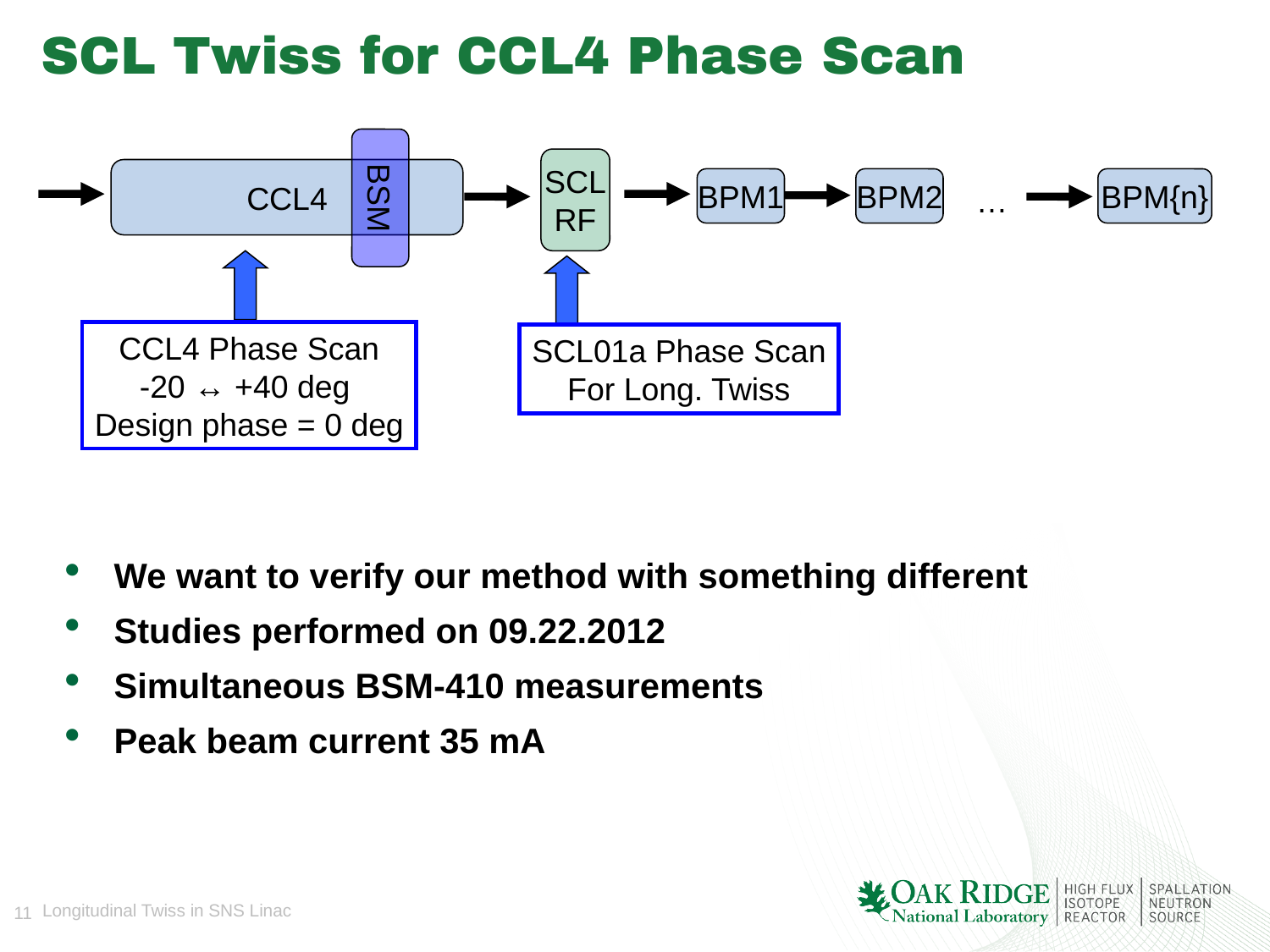

# SCL Twiss for CCL4 Phase Scan
BSM
SCL
RF
CCL4
BPM1
BPM2
BPM{n}
…

CCL4 Phase Scan
-20 ↔ +40 deg
Design phase = 0 deg
SCL01a Phase Scan
For Long. Twiss
We want to verify our method with something different
Studies performed on 09.22.2012
Simultaneous BSM-410 measurements
Peak beam current 35 mA